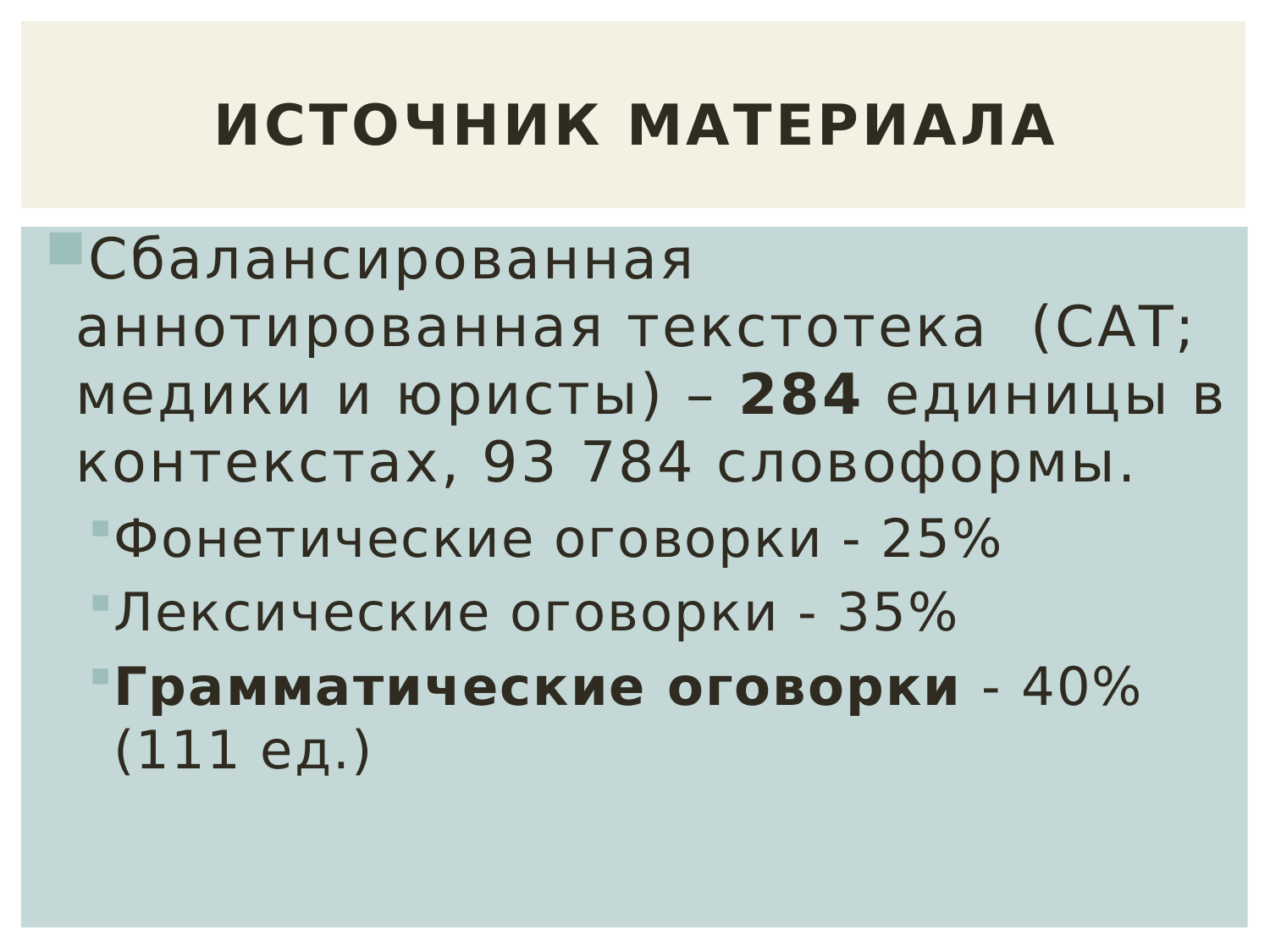

# ИСТОЧНИК МАТЕРИАЛА
Сбалансированная аннотированная текстотека  (САТ; медики и юристы) – 284 единицы в контекстах, 93 784 словоформы.
Фонетические оговорки - 25%
Лексические оговорки - 35%
Грамматические оговорки - 40% (111 ед.)